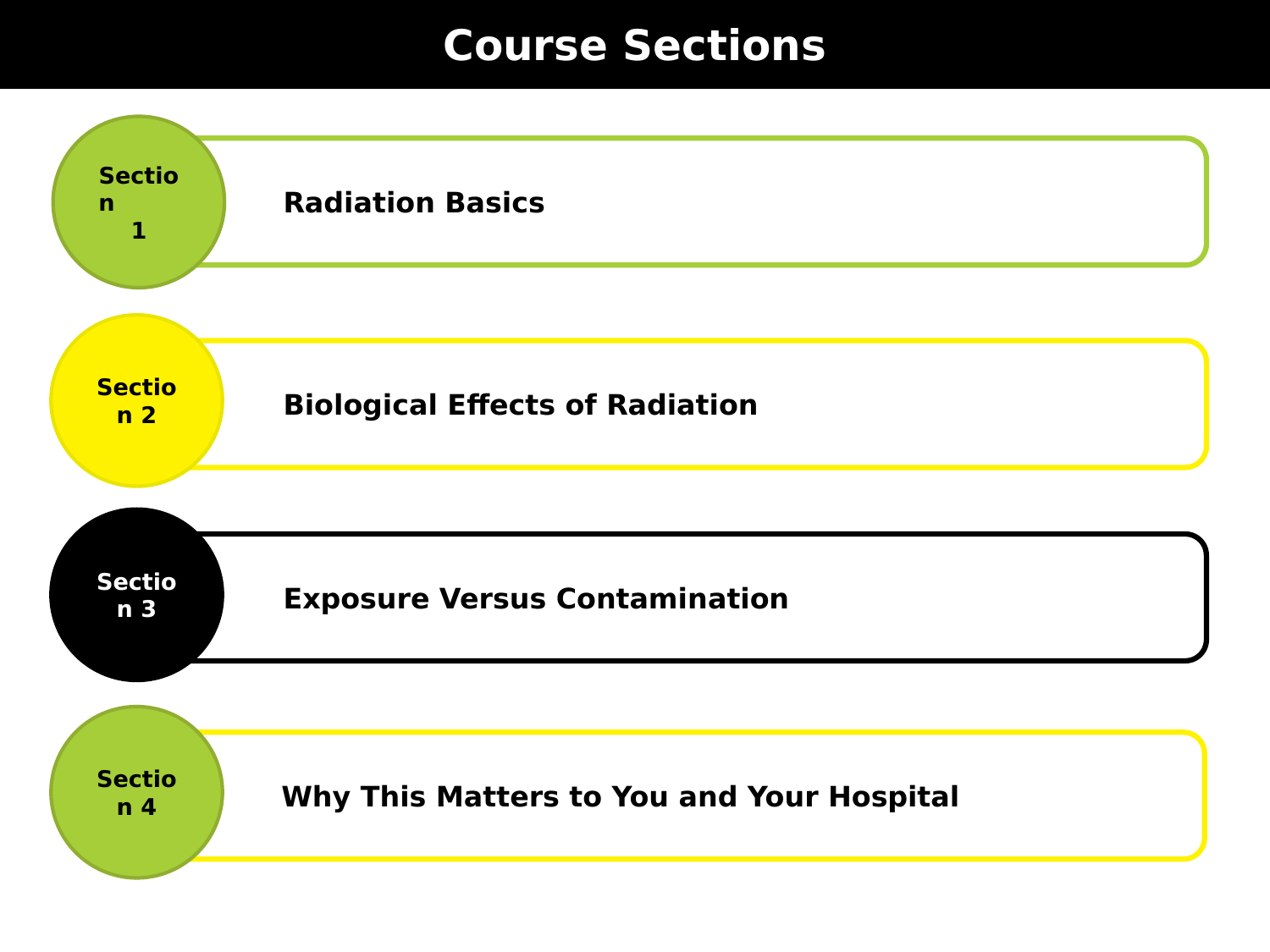

Course Sections
Section         1
Radiation Basics
Section 2
Biological Effects of Radiation
Section 3
Exposure Versus Contamination
Section 4
Why This Matters to You and Your Hospital